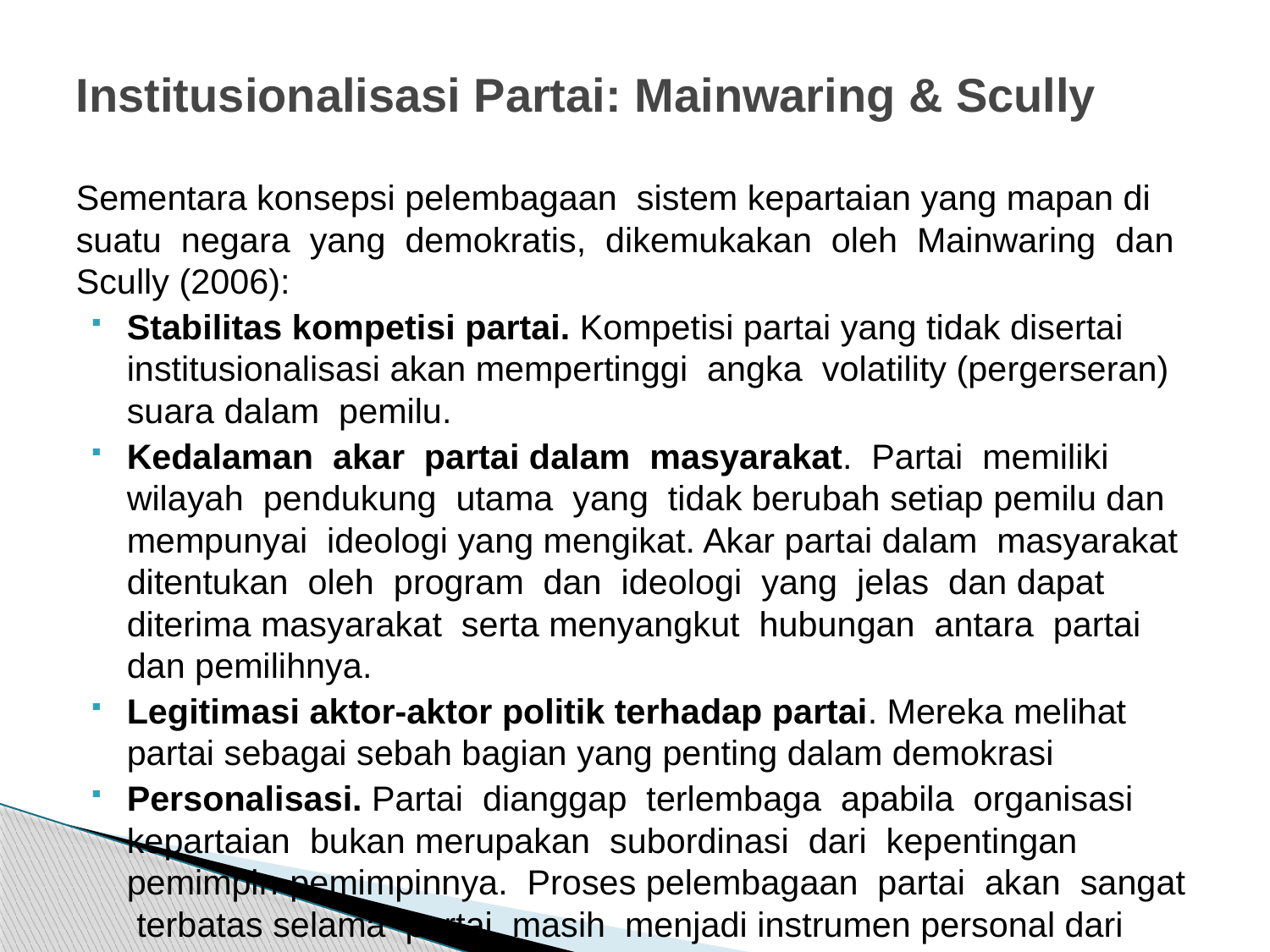

# Institusionalisasi Partai: Mainwaring & Scully
Sementara konsepsi pelembagaan  sistem kepartaian yang mapan di suatu  negara  yang  demokratis,  dikemukakan  oleh  Mainwaring  dan  Scully (2006):
Stabilitas kompetisi partai. Kompetisi partai yang tidak disertai  institusionalisasi akan mempertinggi  angka  volatility (pergerseran) suara dalam  pemilu.
Kedalaman  akar  partai dalam  masyarakat.  Partai  memiliki  wilayah  pendukung  utama  yang  tidak berubah setiap pemilu dan mempunyai  ideologi yang mengikat. Akar partai dalam  masyarakat  ditentukan  oleh  program  dan  ideologi  yang  jelas  dan dapat  diterima masyarakat  serta menyangkut  hubungan  antara  partai  dan pemilihnya.
Legitimasi aktor-aktor politik terhadap partai. Mereka melihat partai sebagai sebah bagian yang penting dalam demokrasi
Personalisasi. Partai  dianggap  terlembaga  apabila  organisasi  kepartaian  bukan merupakan  subordinasi  dari  kepentingan  pemimpin-pemimpinnya.  Proses pelembagaan  partai  akan  sangat  terbatas selama  partai  masih  menjadi instrumen personal dari pemimpinnya.